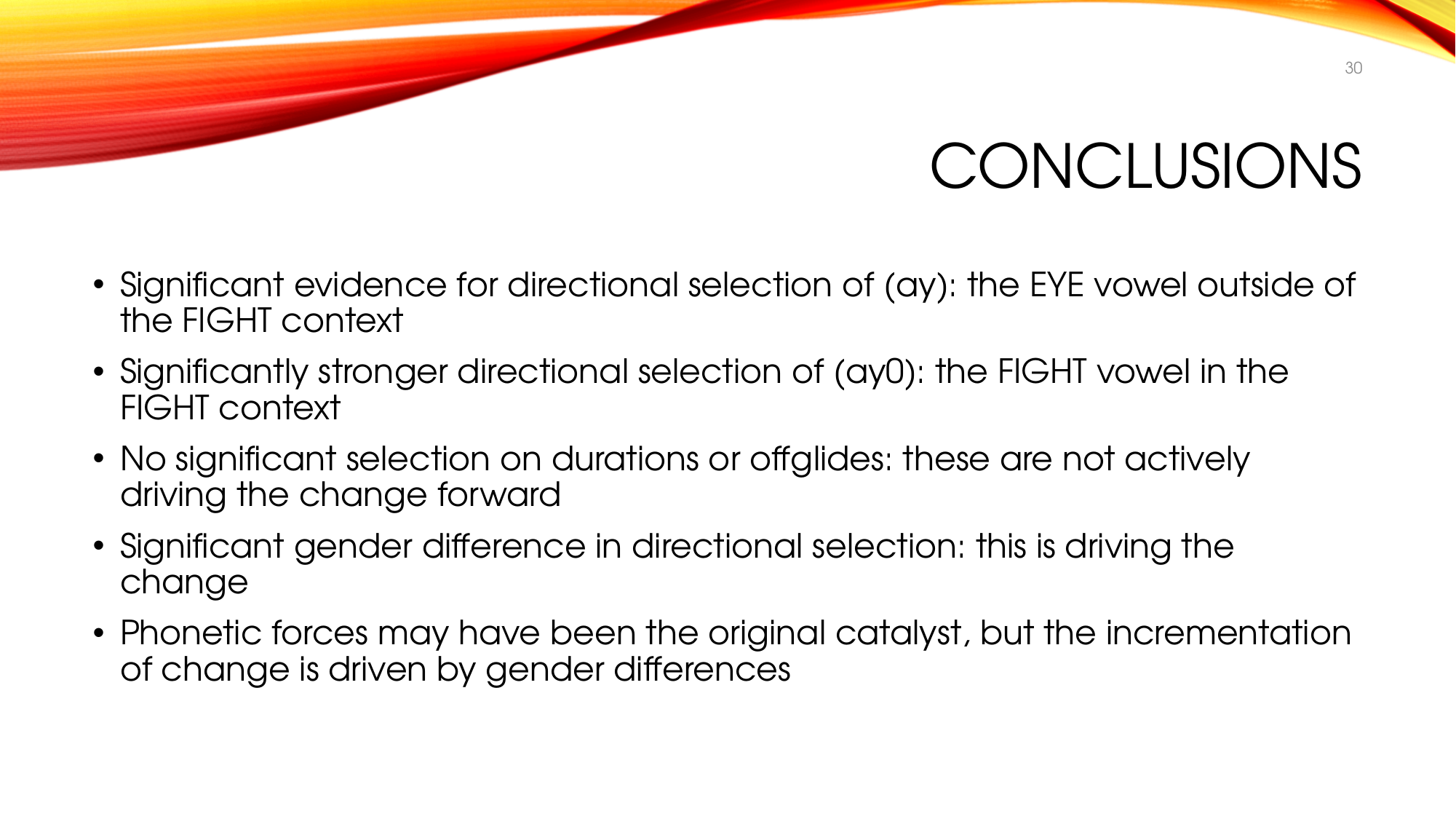

30
# conclusions
Significant evidence for directional selection of (ay): the EYE vowel outside of the FIGHT context
Significantly stronger directional selection of (ay0): the FIGHT vowel in the FIGHT context
No significant selection on durations or offglides: these are not actively driving the change forward
Significant gender difference in directional selection: this is driving the change
Phonetic forces may have been the original catalyst, but the incrementation of change is driven by gender differences